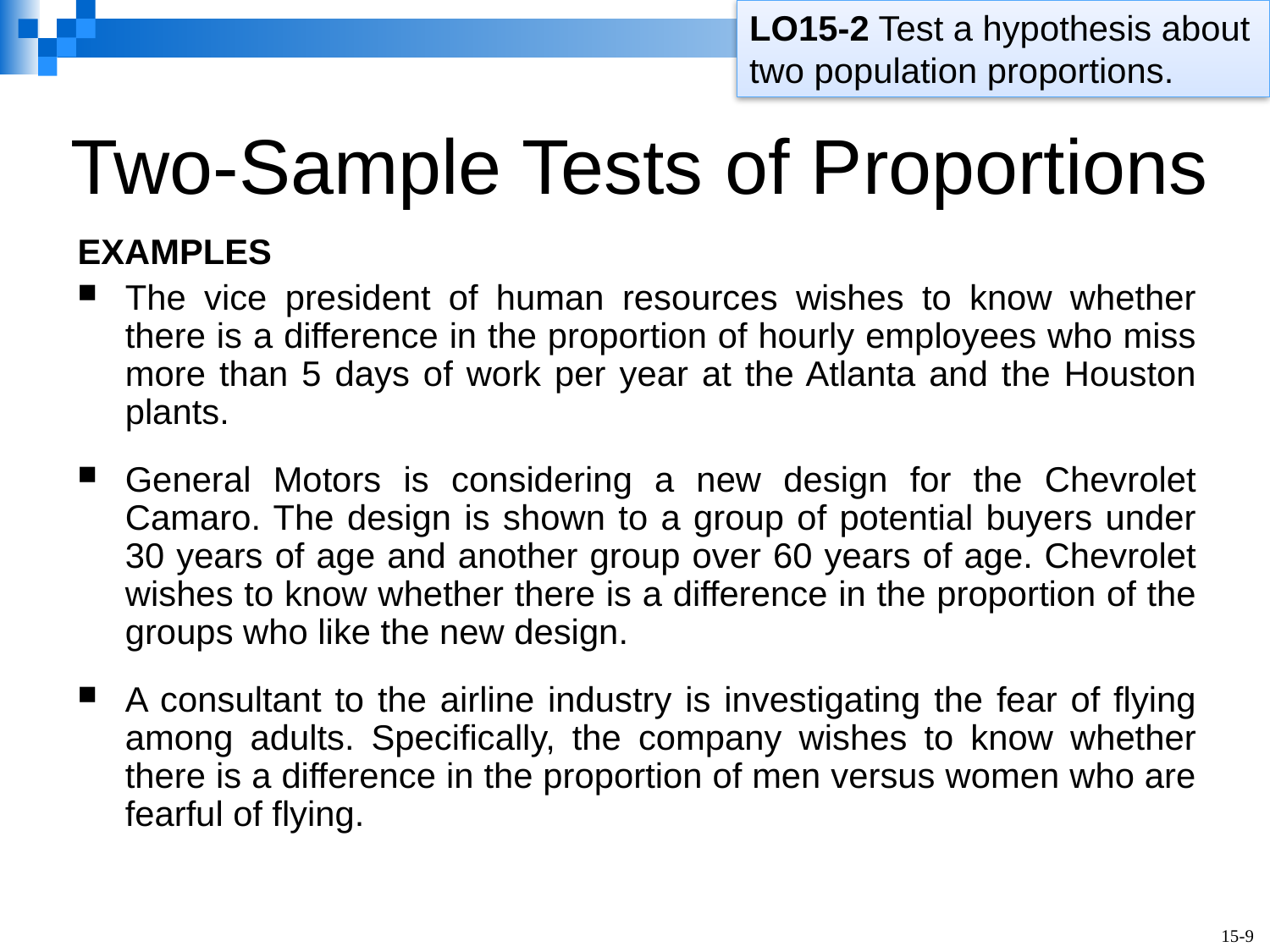

LO15-2 Test a hypothesis about two population proportions.
# Two-Sample Tests of Proportions
EXAMPLES
The vice president of human resources wishes to know whether there is a difference in the proportion of hourly employees who miss more than 5 days of work per year at the Atlanta and the Houston plants.

General Motors is considering a new design for the Chevrolet Camaro. The design is shown to a group of potential buyers under 30 years of age and another group over 60 years of age. Chevrolet wishes to know whether there is a difference in the proportion of the groups who like the new design.

A consultant to the airline industry is investigating the fear of flying among adults. Specifically, the company wishes to know whether there is a difference in the proportion of men versus women who are fearful of flying.